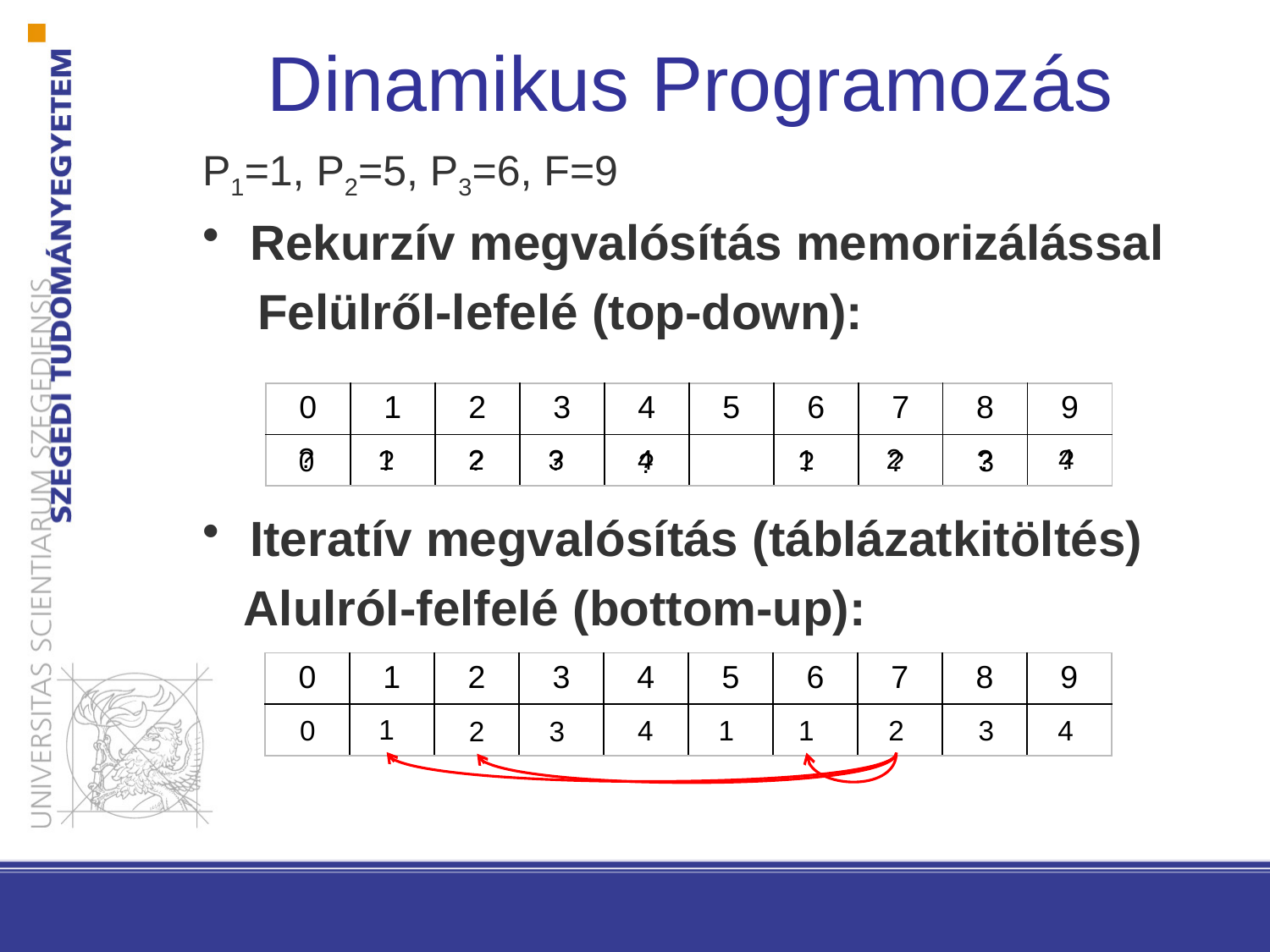

# Dinamikus Programozás
P1=1, P2=5, P3=6, F=9
Rekurzív megvalósítás memorizálással
    Felülről-lefelé (top-down):

Iteratív megvalósítás (táblázatkitöltés)
   Alulról-felfelé (bottom-up):

| 0 | 1 | 2 | 3 | 4 | 5 | 6 | 7 | 8 | 9 |
| --- | --- | --- | --- | --- | --- | --- | --- | --- | --- |
|  |  |  |  |  |  |  |  |  |  |
?
4
2
1
2
3
4
1
?
?
?
?
?
0
?
?
3
?
| 0 | 1 | 2 | 3 | 4 | 5 | 6 | 7 | 8 | 9 |
| --- | --- | --- | --- | --- | --- | --- | --- | --- | --- |
|  |  |  |  |  |  |  |  |  |  |
1
0
4
1
2
1
3
4
2
3